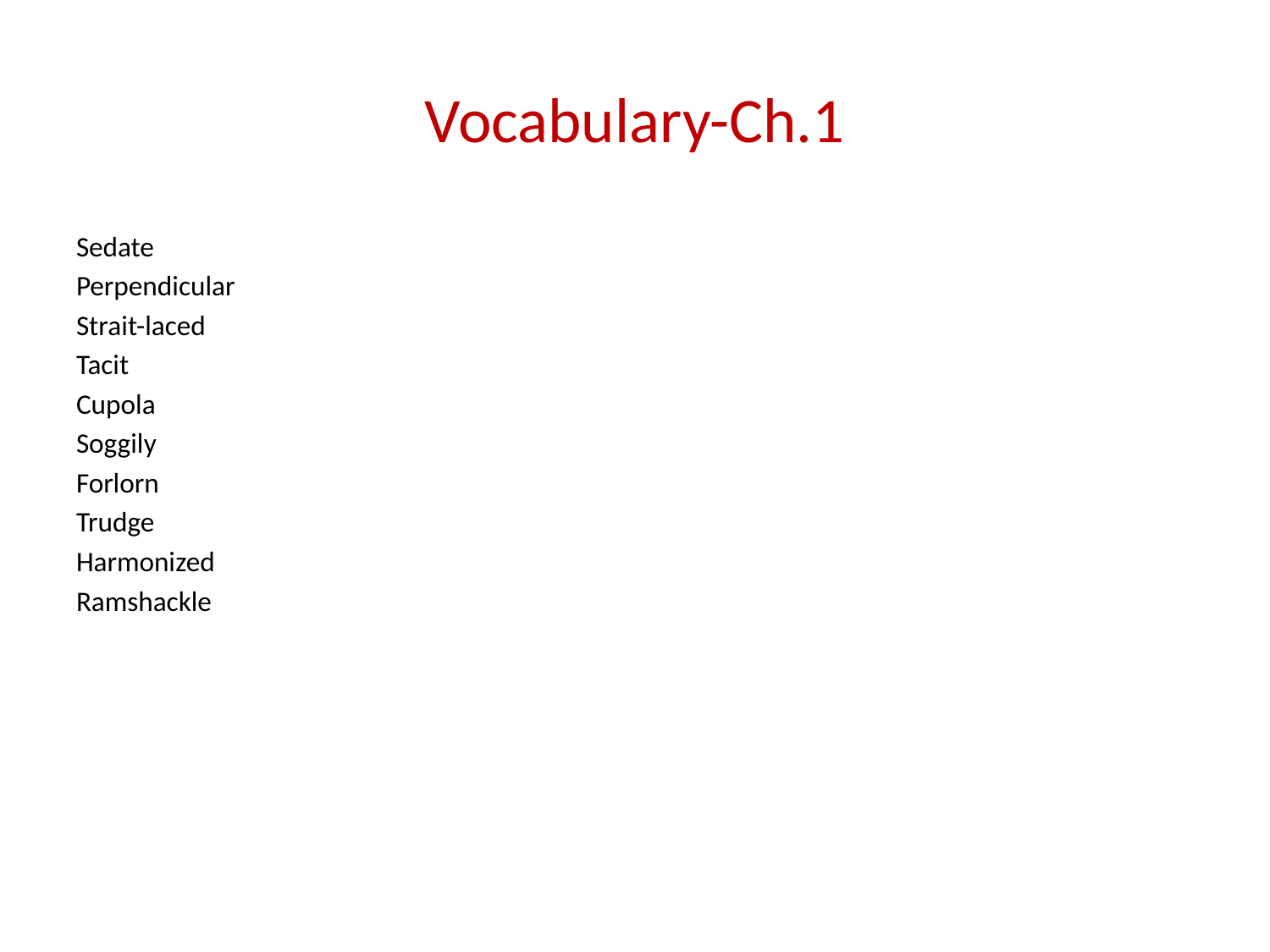

# Vocabulary-Ch.1
Sedate
Perpendicular
Strait-laced
Tacit
Cupola
Soggily
Forlorn
Trudge
Harmonized
Ramshackle